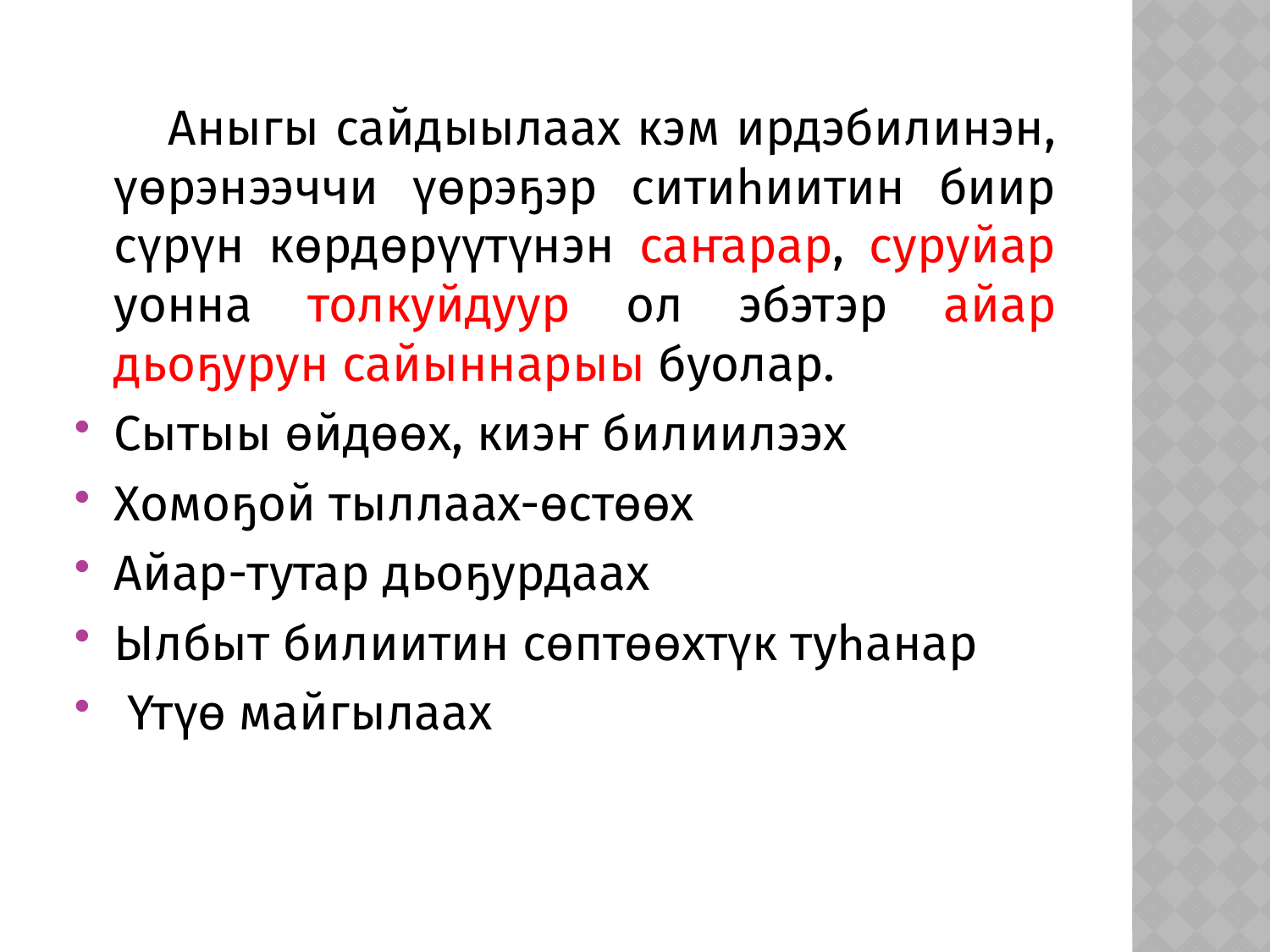

Аныгы сайдыылаах кэм ирдэбилинэн, үөрэнээччи үөрэҕэр ситиһиитин биир сүрүн көрдөрүүтүнэн саҥарар, суруйар уонна толкуйдуур ол эбэтэр айар дьоҕурун сайыннарыы буолар.
Сытыы өйдөөх, киэҥ билиилээх
Хомоҕой тыллаах-өстөөх
Айар-тутар дьоҕурдаах
Ылбыт билиитин сөптөөхтүк туһанар
 Үтүө майгылаах